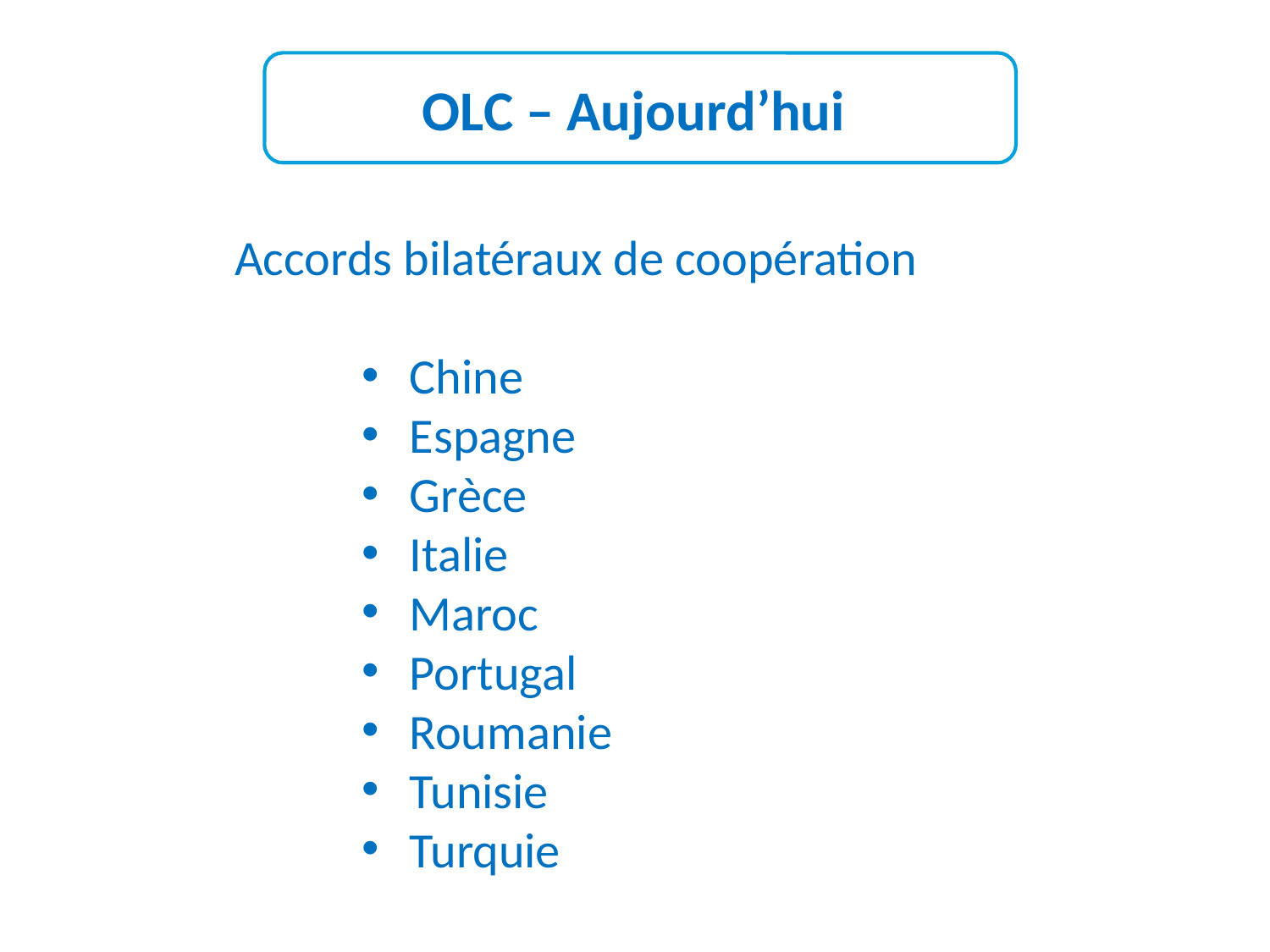

OLC – Aujourd’hui
Accords bilatéraux de coopération

Chine
Espagne
Grèce
Italie
Maroc
Portugal
Roumanie
Tunisie
Turquie